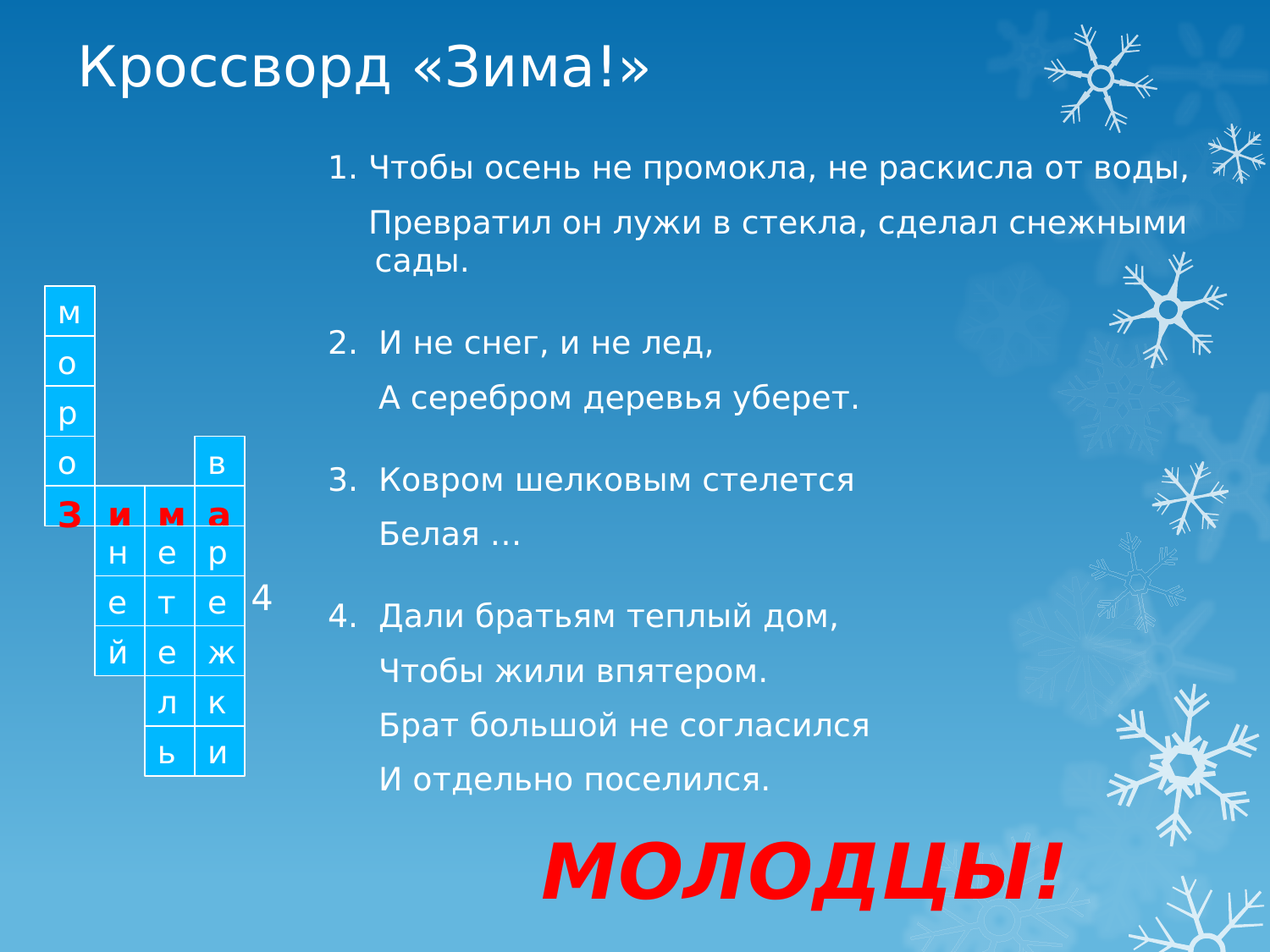

# Кроссворд «Зима!»
1. Чтобы осень не промокла, не раскисла от воды,
    Превратил он лужи в стекла, сделал снежными сады.

2.  И не снег, и не лед,
     А серебром деревья уберет.

3.  Ковром шелковым стелется
     Белая …

4.  Дали братьям теплый дом,
     Чтобы жили впятером.
     Брат большой не согласился
     И отдельно поселился.
МОЛОДЦЫ!
  1

                   4
      2    3
м
о
р
о
в
З
и
м
а
н
е
р
е
т
е
й
е
ж
л
к
ь
и